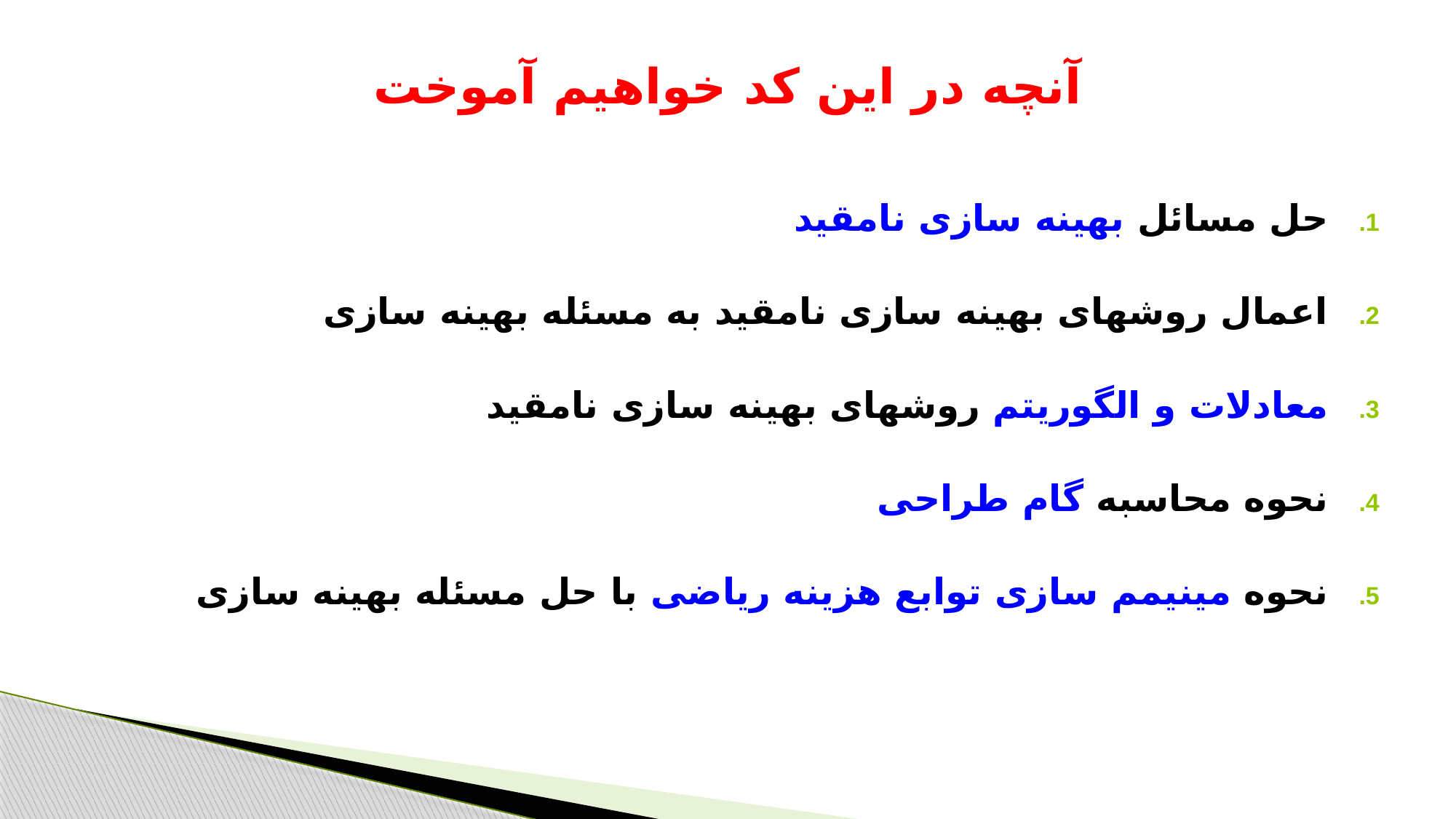

# آنچه در این کد خواهیم آموخت
حل مسائل بهینه سازی نامقید
اعمال روشهای بهینه سازی نامقید به مسئله بهینه سازی
معادلات و الگوریتم روشهای بهینه سازی نامقید
نحوه محاسبه گام طراحی
نحوه مینیمم سازی توابع هزینه ریاضی با حل مسئله بهینه سازی